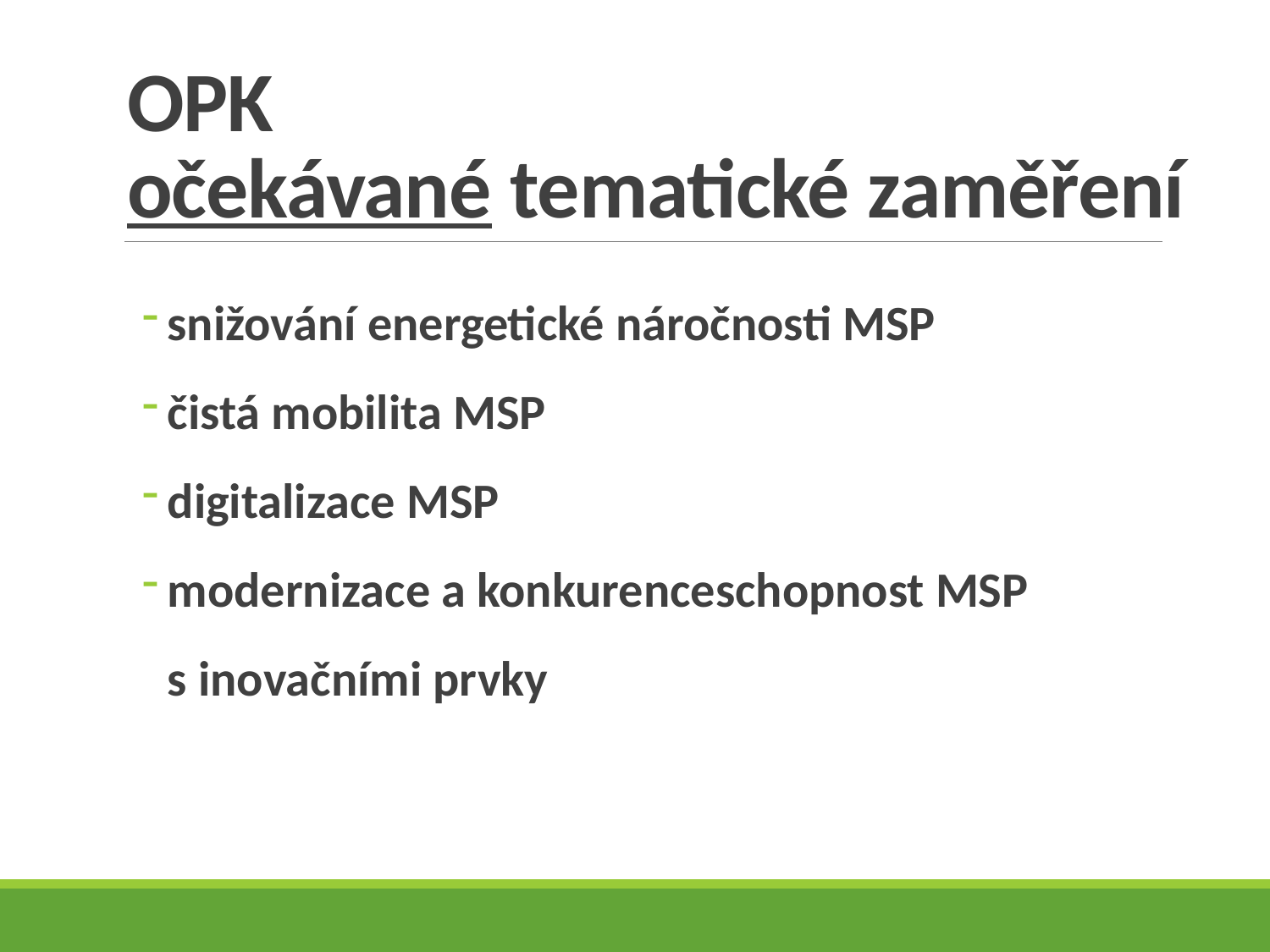

# OPK očekávané tematické zaměření
snižování energetické náročnosti MSP
čistá mobilita MSP
digitalizace MSP
modernizace a konkurenceschopnost MSP
s inovačními prvky